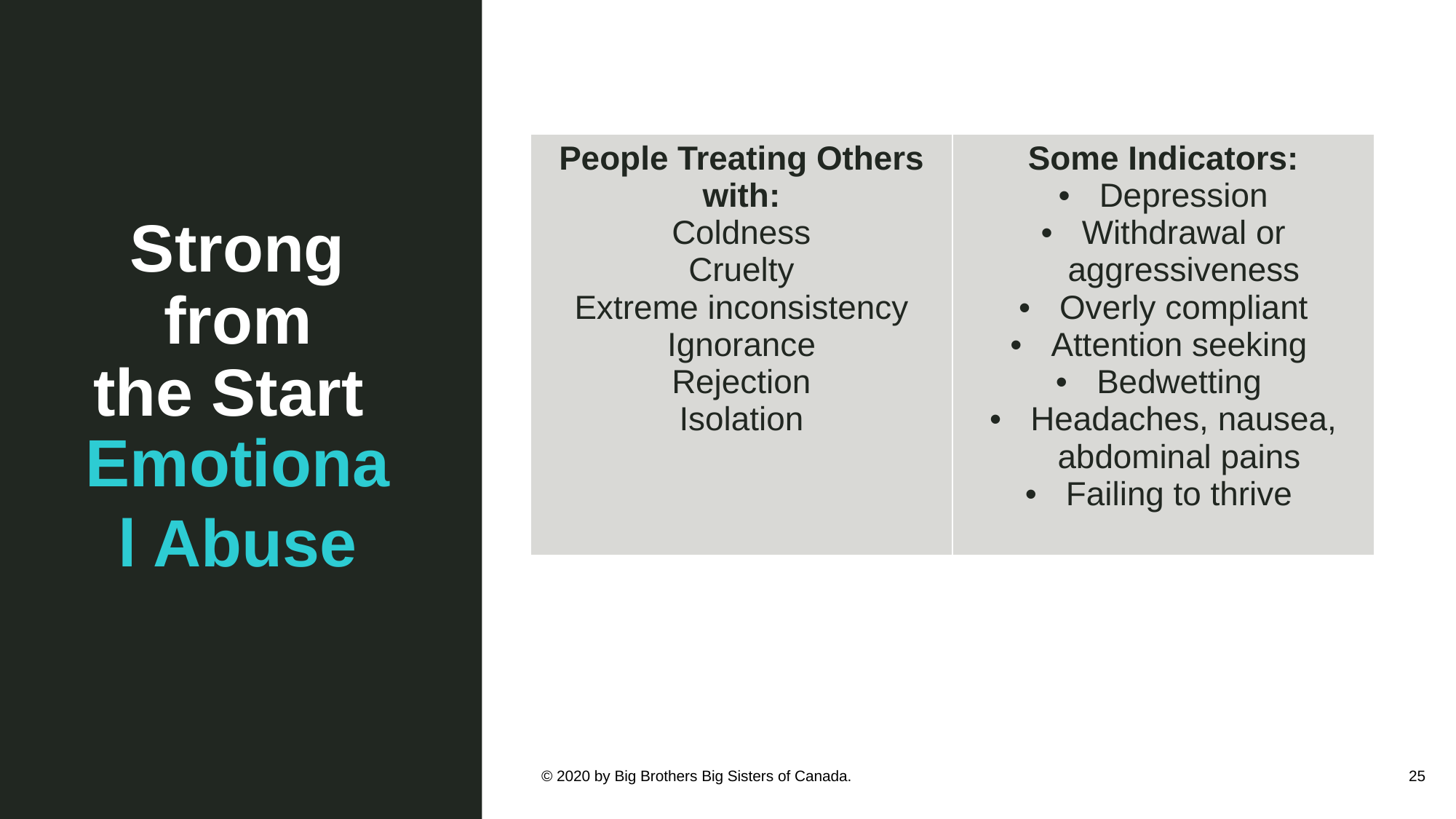

| People Treating Others with: Coldness Cruelty Extreme inconsistency Ignorance Rejection Isolation | Some Indicators: Depression Withdrawal or aggressiveness Overly compliant Attention seeking Bedwetting Headaches, nausea, abdominal pains Failing to thrive |
| --- | --- |
# Strong from the Start

Emotional Abuse
© 2020 by Big Brothers Big Sisters of Canada.
25